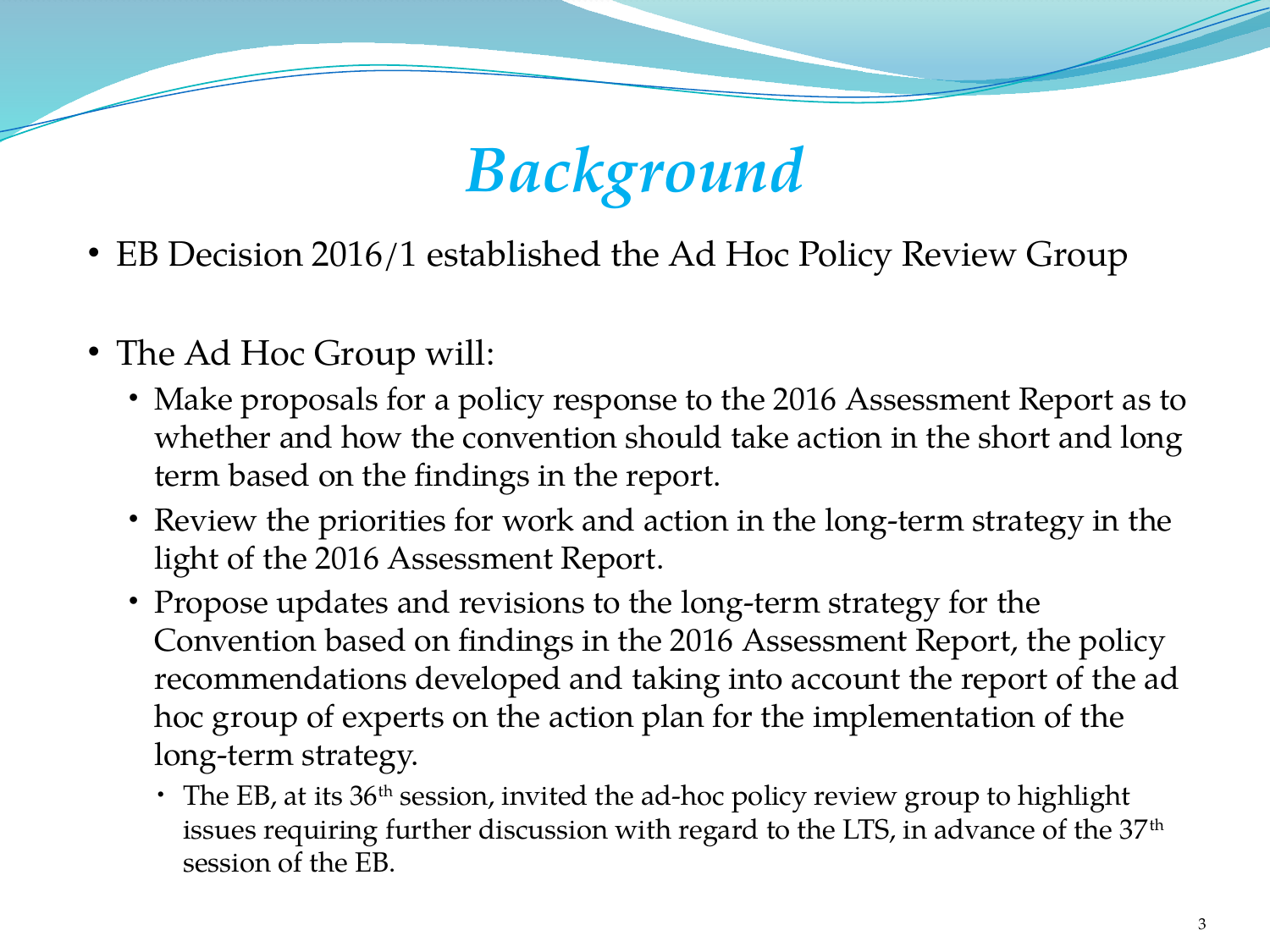

# Background
EB Decision 2016/1 established the Ad Hoc Policy Review Group

The Ad Hoc Group will:
Make proposals for a policy response to the 2016 Assessment Report as to whether and how the convention should take action in the short and long term based on the findings in the report.
Review the priorities for work and action in the long-term strategy in the light of the 2016 Assessment Report.
Propose updates and revisions to the long-term strategy for the Convention based on findings in the 2016 Assessment Report, the policy recommendations developed and taking into account the report of the ad hoc group of experts on the action plan for the implementation of the long-term strategy.
The EB, at its 36th session, invited the ad-hoc policy review group to highlight issues requiring further discussion with regard to the LTS, in advance of the 37th session of the EB.
3